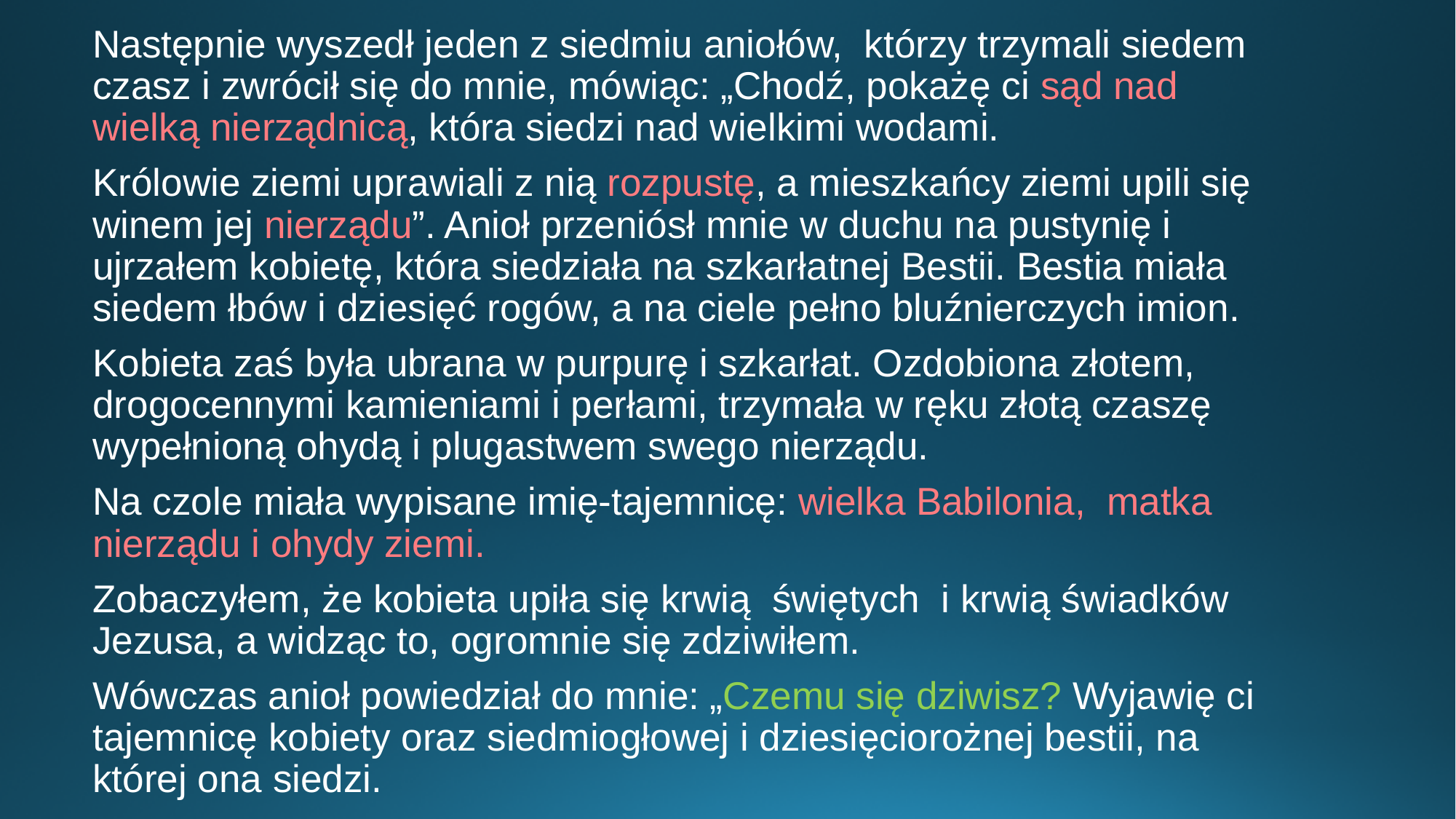

Następnie wyszedł jeden z siedmiu aniołów,  którzy trzymali siedem czasz i zwrócił się do mnie, mówiąc: „Chodź, pokażę ci sąd nad wielką nierządnicą, która siedzi nad wielkimi wodami.
Królowie ziemi uprawiali z nią rozpustę, a mieszkańcy ziemi upili się winem jej nierządu”. Anioł przeniósł mnie w duchu na pustynię i ujrzałem kobietę, która siedziała na szkarłatnej Bestii. Bestia miała siedem łbów i dziesięć rogów, a na ciele pełno bluźnierczych imion.
Kobieta zaś była ubrana w purpurę i szkarłat. Ozdobiona złotem, drogocennymi kamieniami i perłami, trzymała w ręku złotą czaszę wypełnioną ohydą i plugastwem swego nierządu.
Na czole miała wypisane imię-tajemnicę: wielka Babilonia,  matka nierządu i ohydy ziemi.
Zobaczyłem, że kobieta upiła się krwią  świętych  i krwią świadków Jezusa, a widząc to, ogromnie się zdziwiłem.
Wówczas anioł powiedział do mnie: „Czemu się dziwisz? Wyjawię ci tajemnicę kobiety oraz siedmiogłowej i dziesięciorożnej bestii, na której ona siedzi.